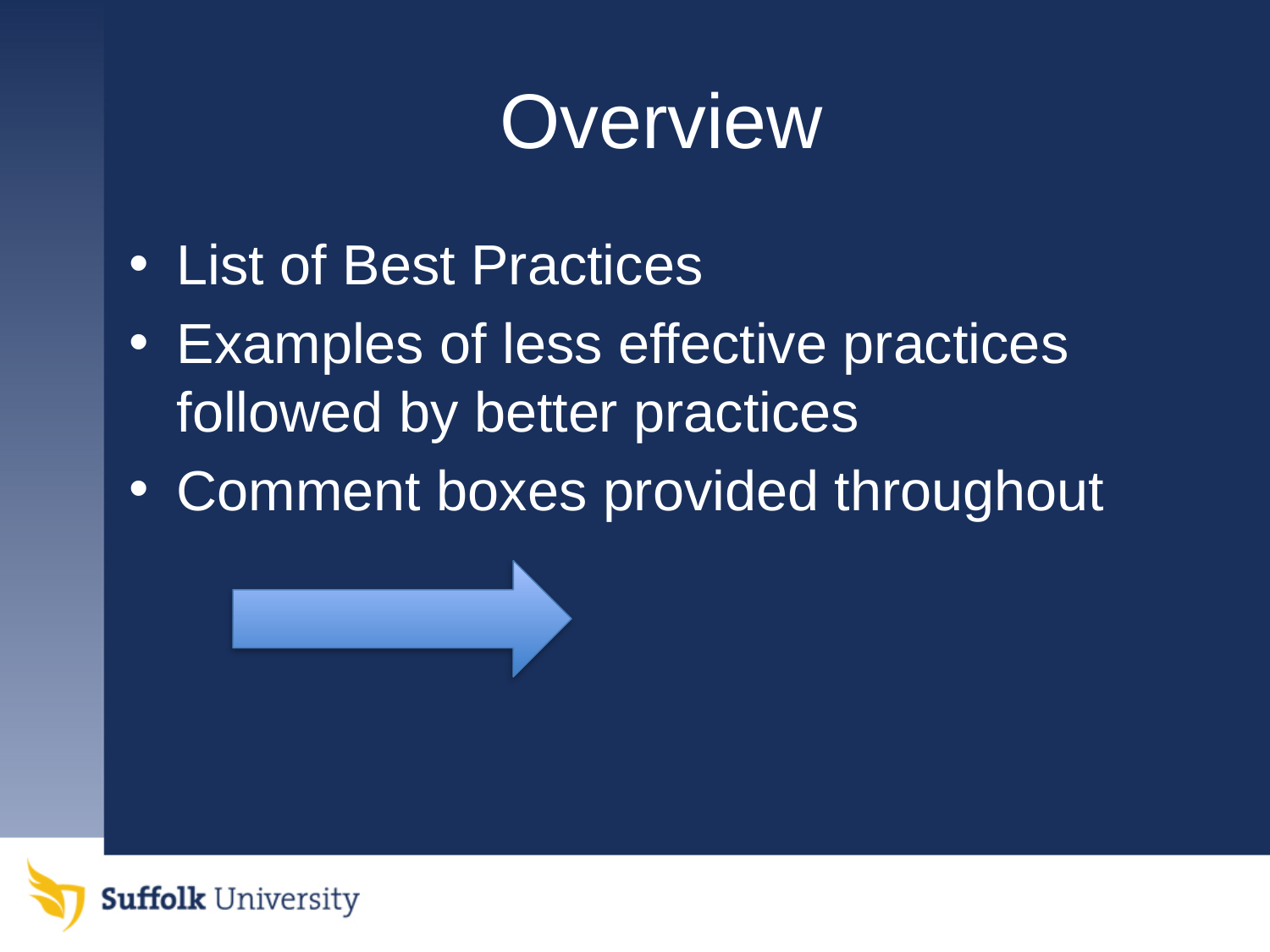

# Overview
List of Best Practices
Examples of less effective practices followed by better practices
Comment boxes provided throughout